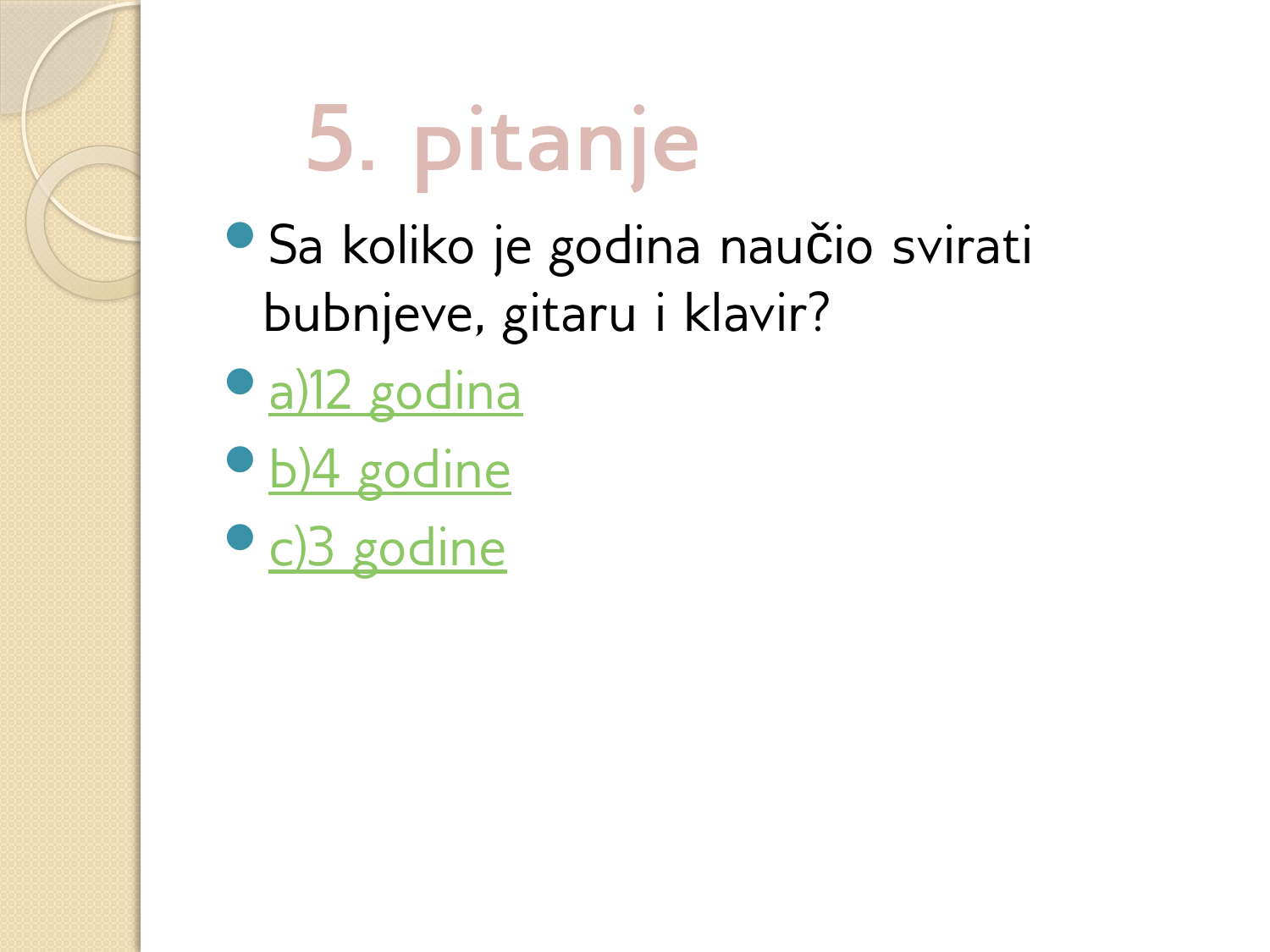

5. pitanje
Sa koliko je godina naučio svirati bubnjeve, gitaru i klavir?
a)12 godina
b)4 godine
c)3 godine